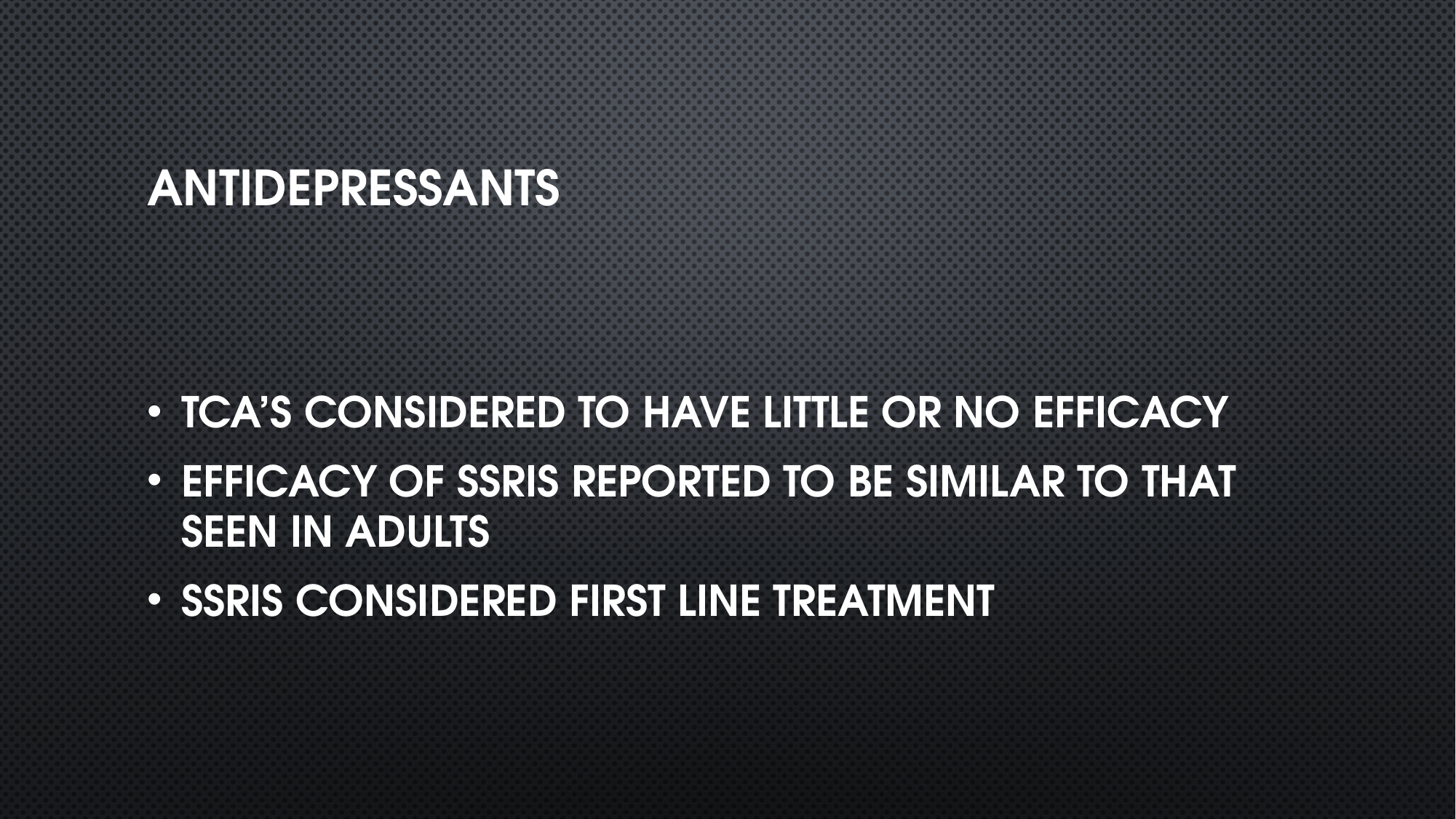

# Antidepressants
TCA’s considered to have little or no efficacy
Efficacy of SSRIs reported to be similar to that seen in adults
SSRIs considered first line treatment